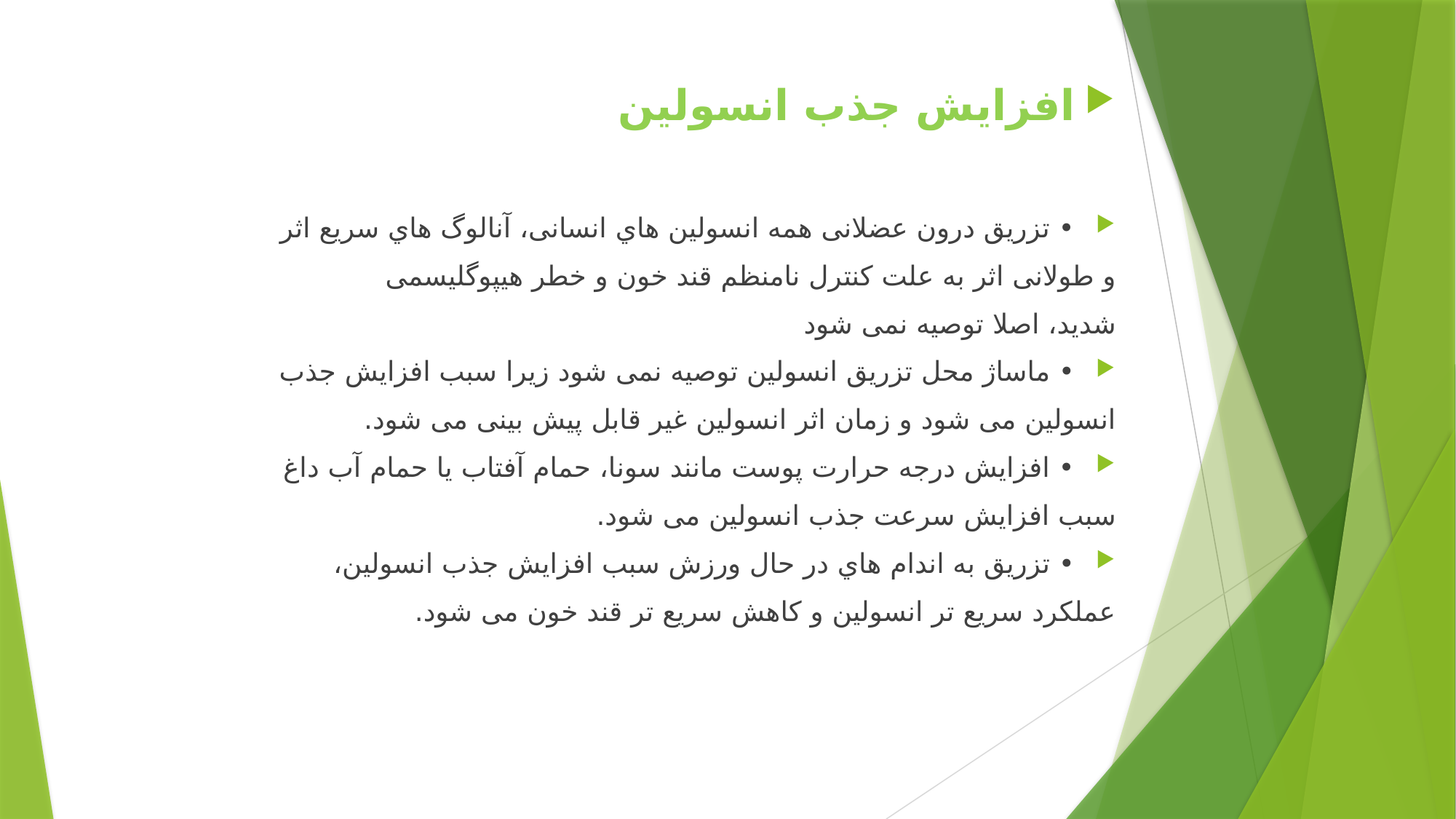

#
افزایش جذب انسولین

• تزریق درون عضلانی همه انسولین هاي انسانی، آنالوگ هاي سریع اثر
و طولانی اثر به علت کنترل نامنظم قند خون و خطر هیپوگلیسمی
شدید، اصلا توصیه نمی شود
• ماساژ محل تزریق انسولین توصیه نمی شود زیرا سبب افزایش جذب
انسولین می شود و زمان اثر انسولین غیر قابل پیش بینی می شود.
• افزایش درجه حرارت پوست مانند سونا، حمام آفتاب یا حمام آب داغ
سبب افزایش سرعت جذب انسولین می شود.
• تزریق به اندام هاي در حال ورزش سبب افزایش جذب انسولین،
عملکرد سریع تر انسولین و کاهش سریع تر قند خون می شود.